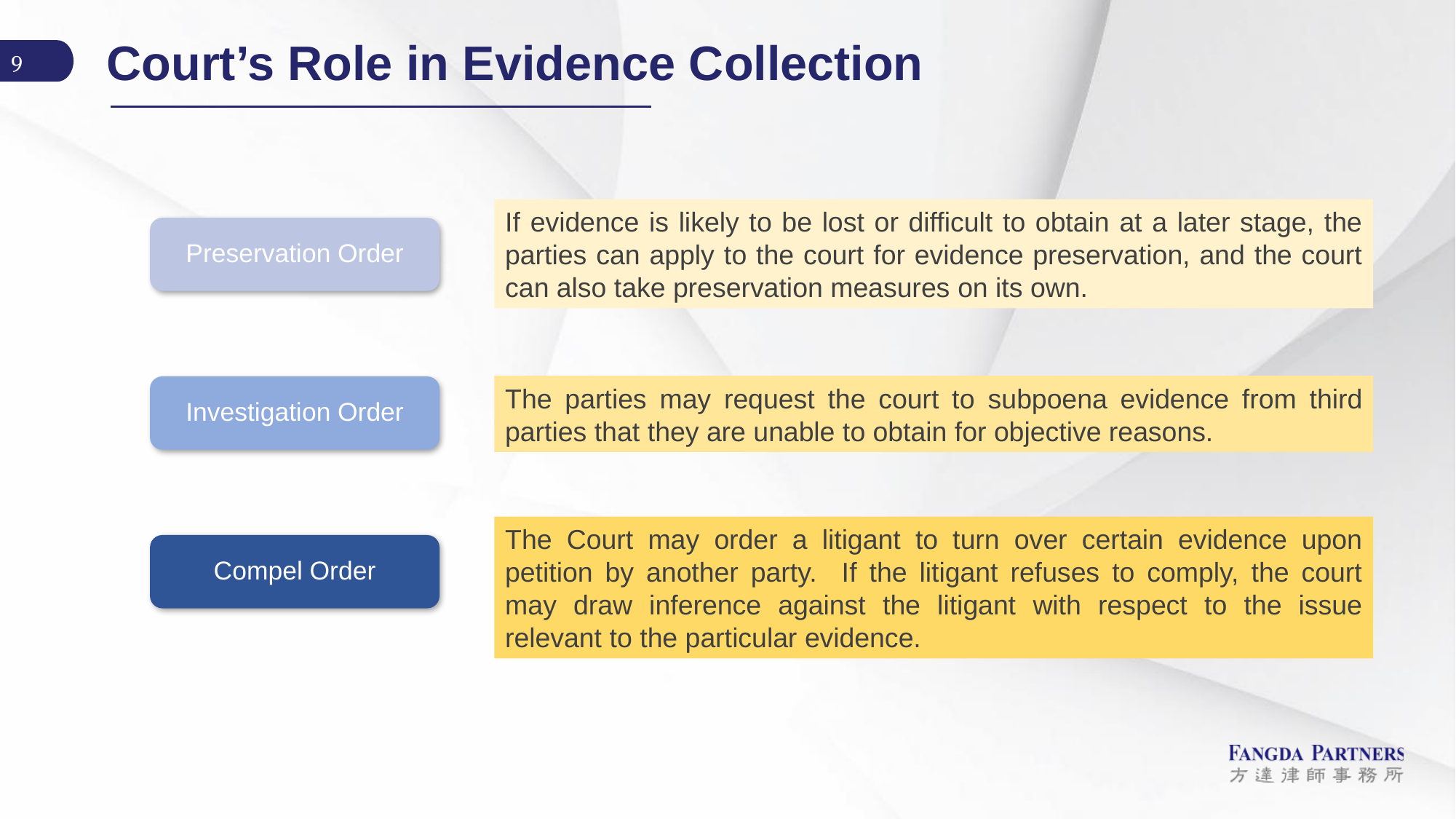

# Court’s Role in Evidence Collection
If evidence is likely to be lost or difficult to obtain at a later stage, the parties can apply to the court for evidence preservation, and the court can also take preservation measures on its own.

Preservation Order
The parties may request the court to subpoena evidence from third parties that they are unable to obtain for objective reasons.

Investigation Order
The Court may order a litigant to turn over certain evidence upon petition by another party.  If the litigant refuses to comply, the court may draw inference against the litigant with respect to the issue relevant to the particular evidence.

Compel Order